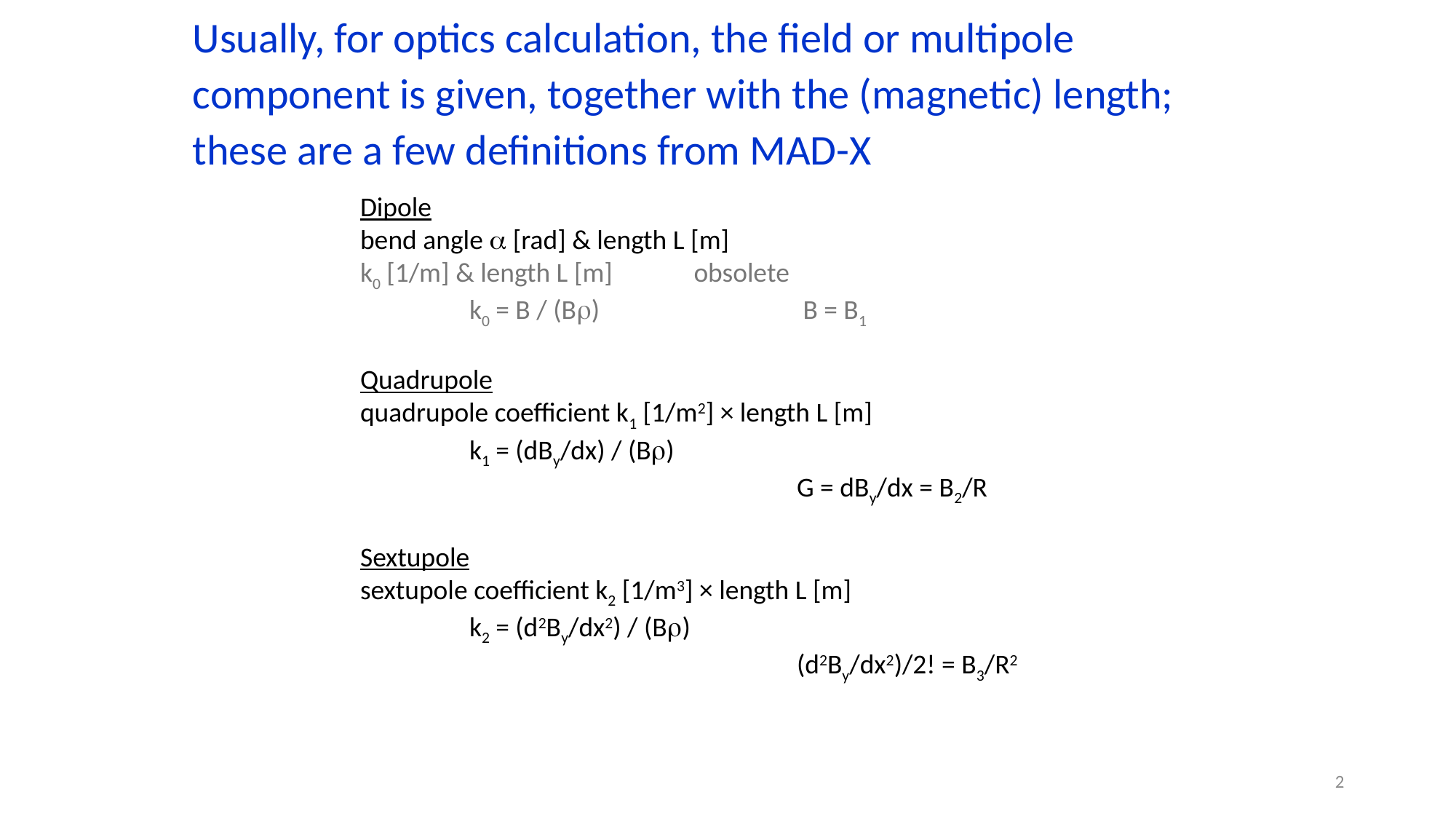

Usually, for optics calculation, the field or multipole component is given, together with the (magnetic) length; these are a few definitions from MAD-X
Dipole
bend angle α [rad] & length L [m]
k0 [1/m] & length L [m]	 obsolete
	k0 = B / (Bρ)		 B = B1

Quadrupole
quadrupole coefficient k1 [1/m2] × length L [m]
	k1 = (dBy/dx) / (Bρ)
				G = dBy/dx = B2/R

Sextupole
sextupole coefficient k2 [1/m3] × length L [m]
	k2 = (d2By/dx2) / (Bρ)
				(d2By/dx2)/2! = B3/R2

2